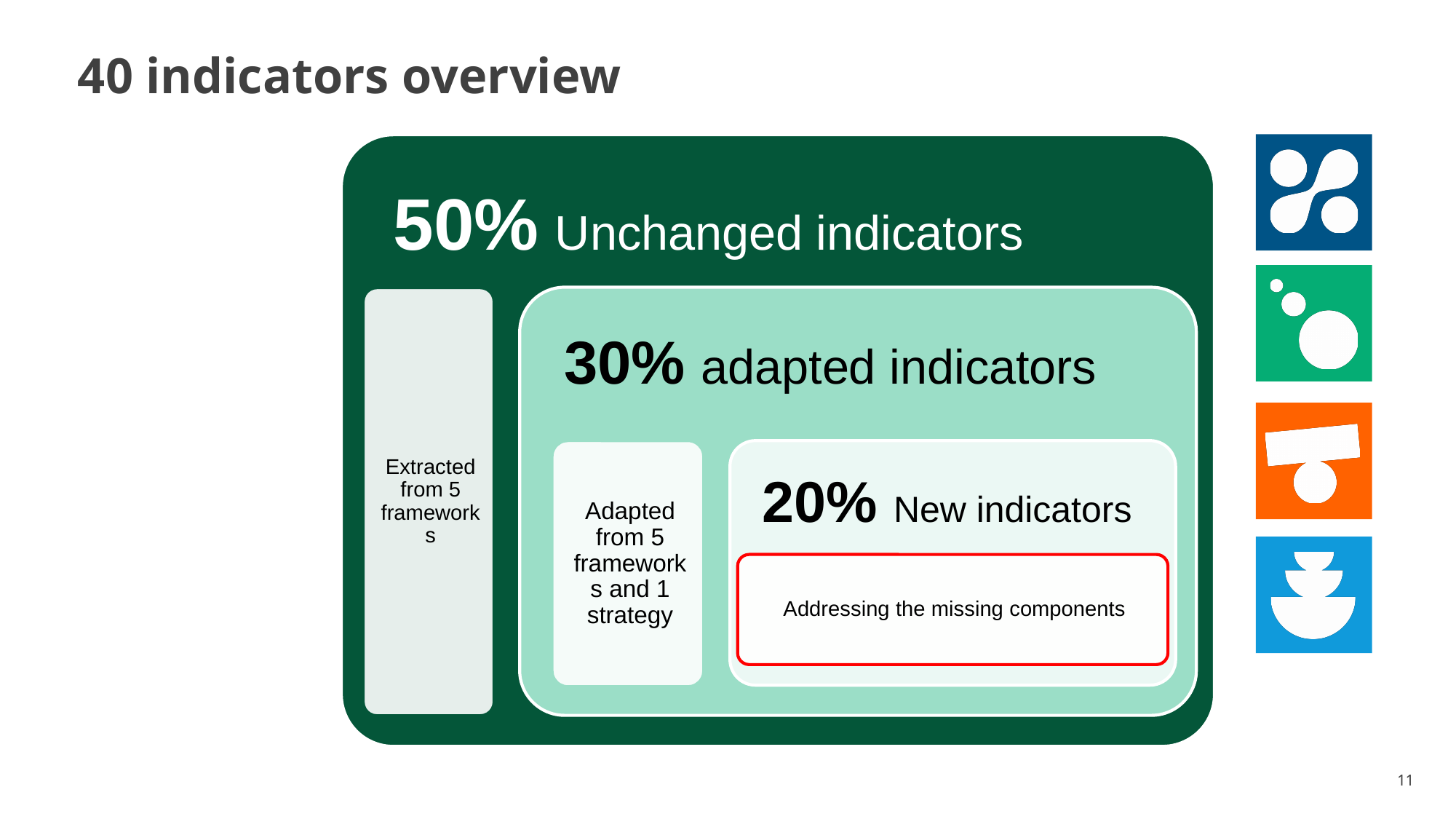

40 indicators overview
50% Unchanged indicators
Extracted from 5 frameworks
30% adapted indicators
Adapted from 5 frameworks and 1 strategy
20% New indicators
Addressing the missing components